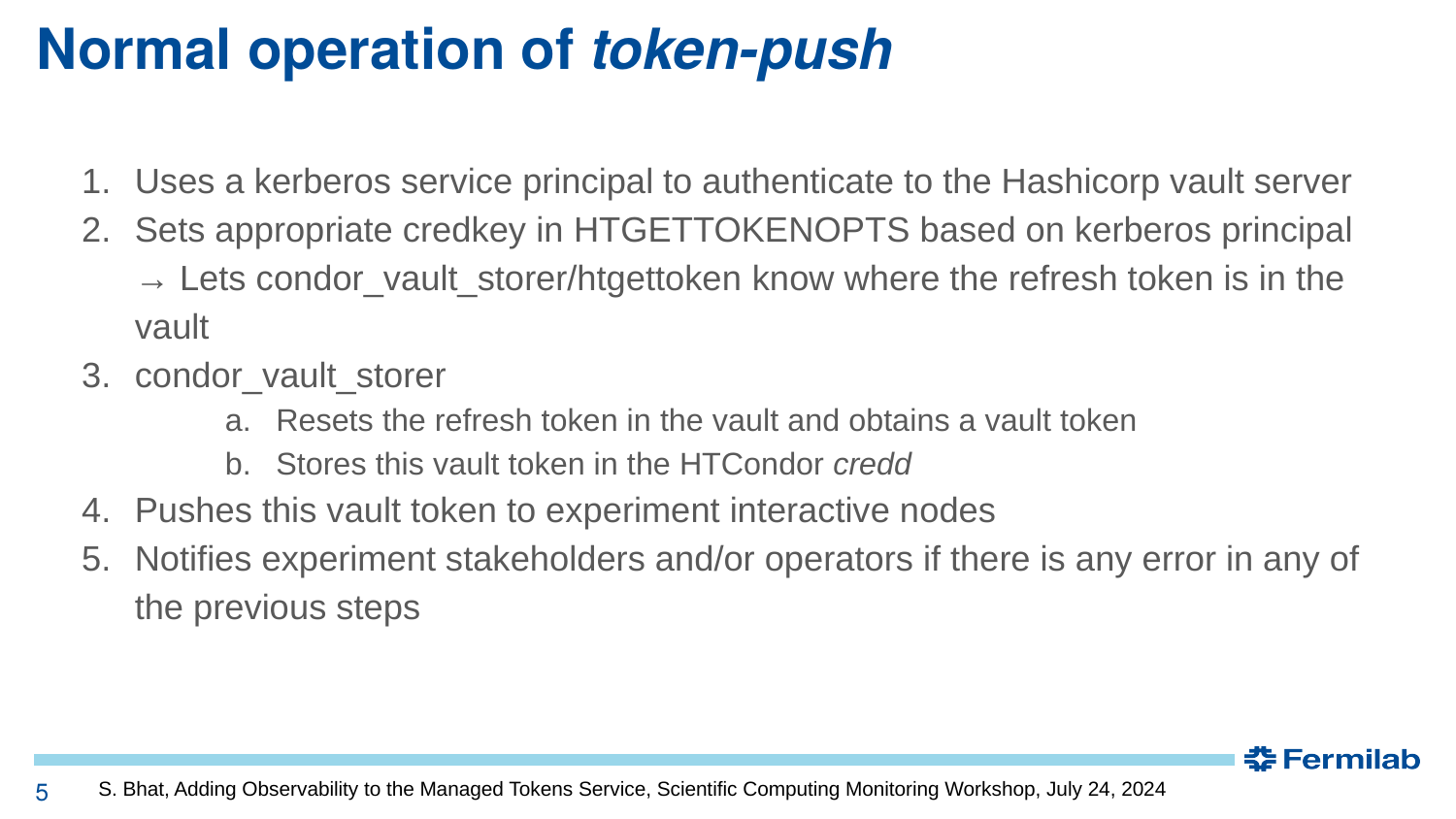

# Normal operation of token-push
Uses a kerberos service principal to authenticate to the Hashicorp vault server
Sets appropriate credkey in HTGETTOKENOPTS based on kerberos principal → Lets condor_vault_storer/htgettoken know where the refresh token is in the vault
condor_vault_storer
Resets the refresh token in the vault and obtains a vault token
Stores this vault token in the HTCondor credd
Pushes this vault token to experiment interactive nodes
Notifies experiment stakeholders and/or operators if there is any error in any of the previous steps
5